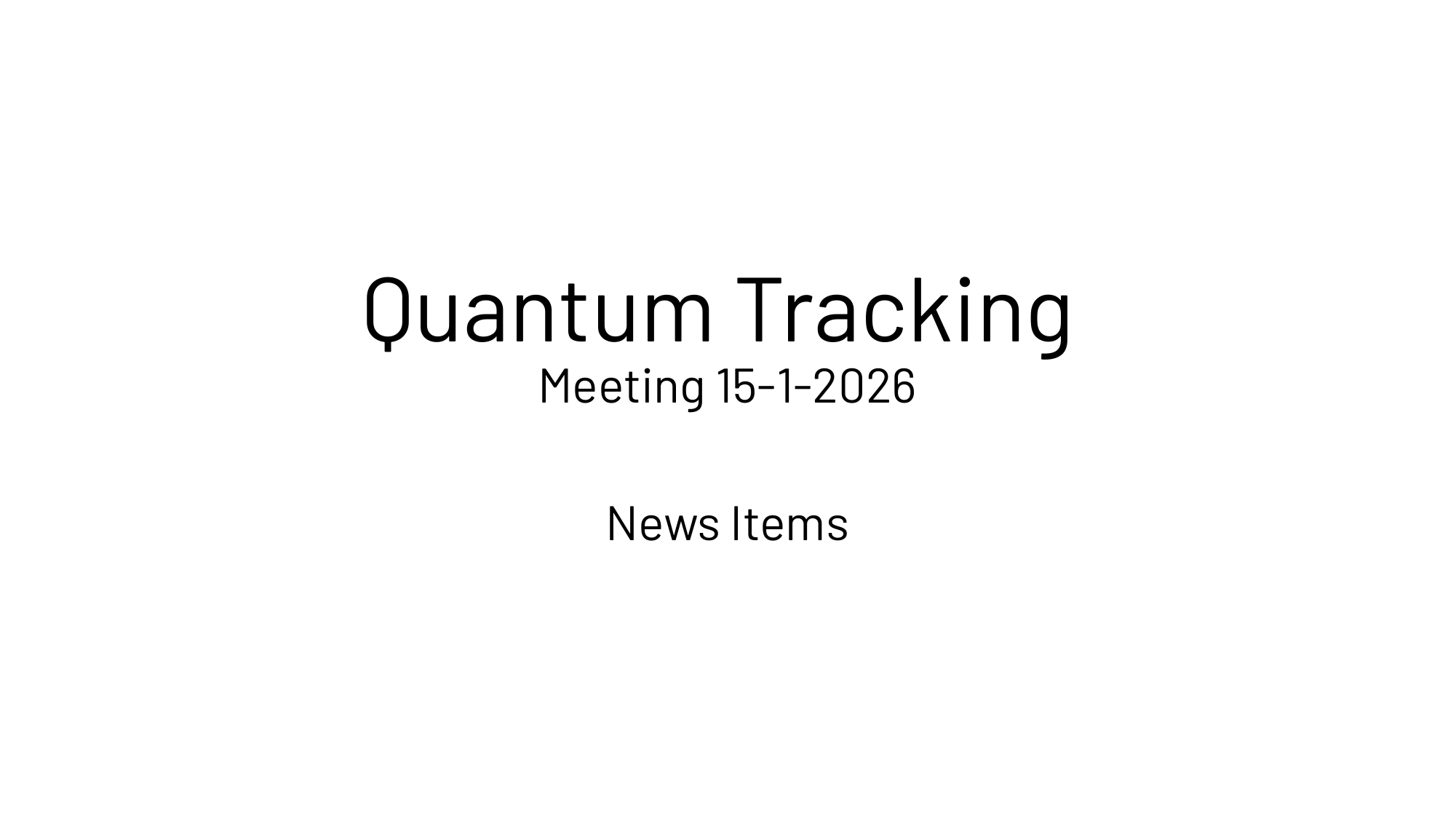

# Quantum Tracking Meeting 15-1-2026
News Items